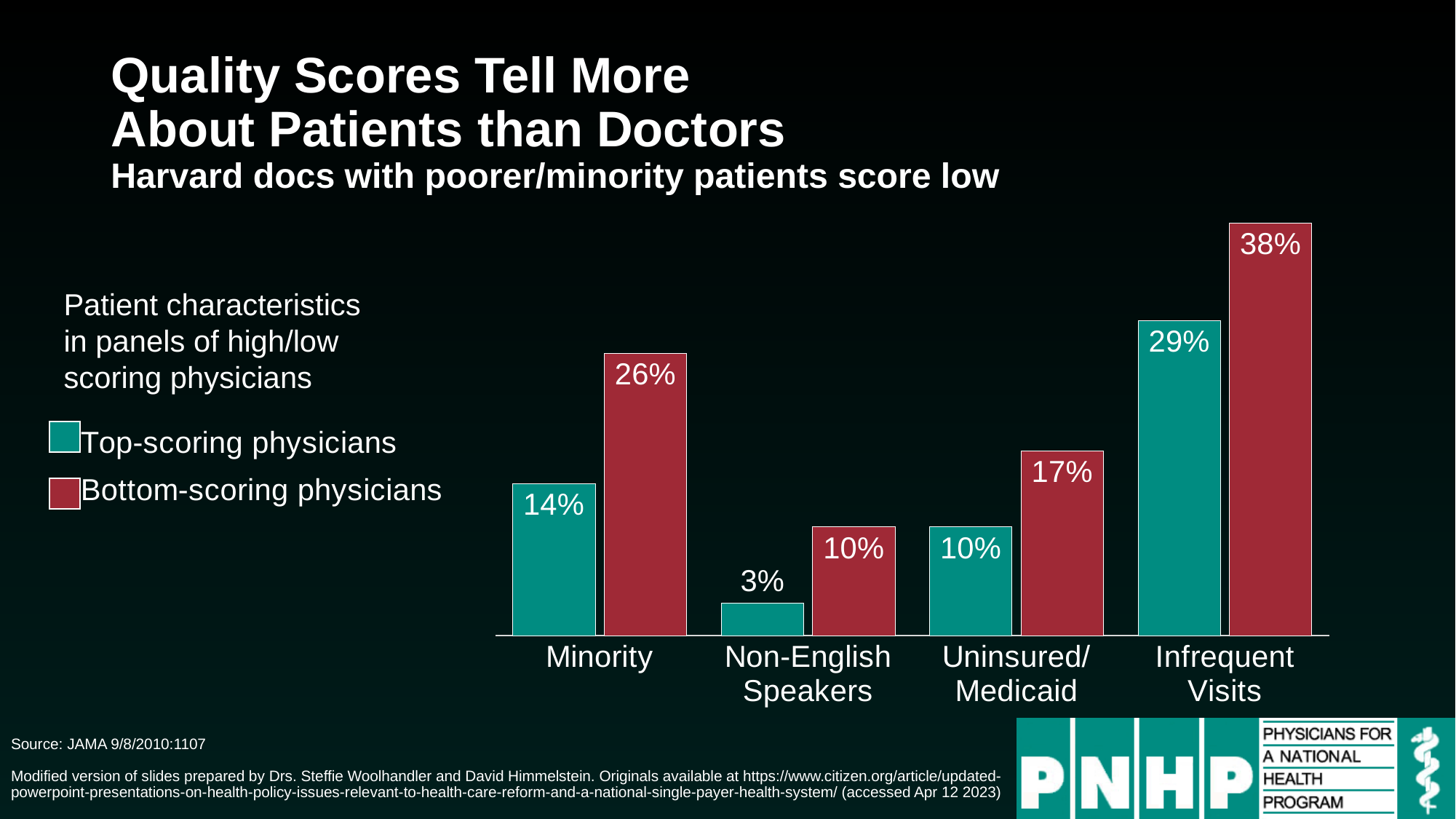

# Quality Scores Tell More About Patients than Doctors Harvard docs with poorer/minority patients score low

### Chart

| Category | Top-scoring physicians | Bottom-scoring physicians |
|---|---|---|
| Minority | 0.14 | 0.26 |
| Non-English
Speakers | 0.03 | 0.1 |
| Uninsured/
Medicaid | 0.1 | 0.17 |
| Infrequent
Visits | 0.29 | 0.38 |
Patient characteristics in panels of high/low scoring physicians

Source: JAMA 9/8/2010:1107
Modified version of slides prepared by Drs. Steffie Woolhandler and David Himmelstein. Originals available at https://www.citizen.org/article/updated-powerpoint-presentations-on-health-policy-issues-relevant-to-health-care-reform-and-a-national-single-payer-health-system/ (accessed Apr 12 2023)